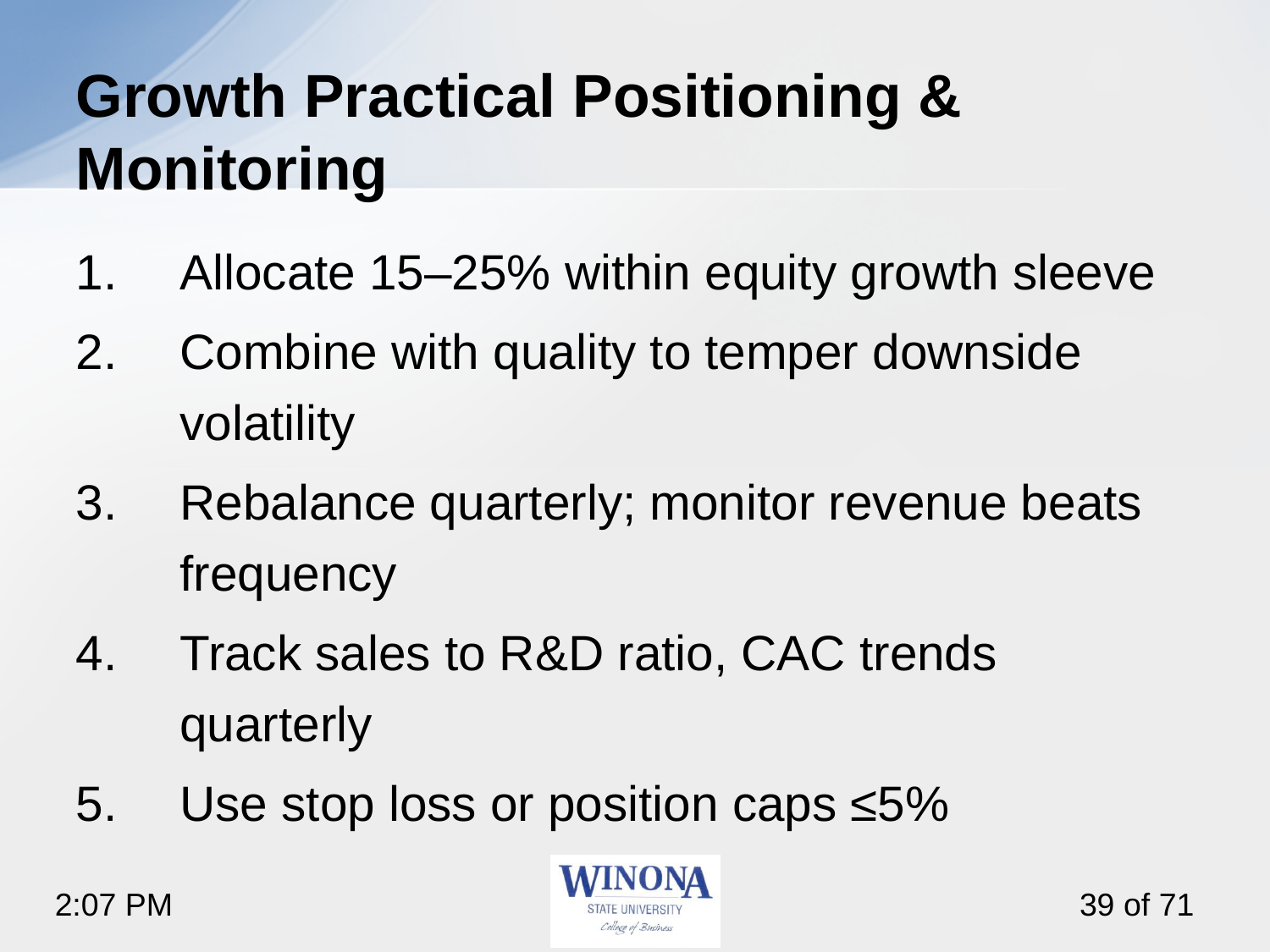

# Growth Practical Positioning & Monitoring
Allocate 15–25% within equity growth sleeve
Combine with quality to temper downside volatility
Rebalance quarterly; monitor revenue beats frequency
Track sales to R&D ratio, CAC trends quarterly
Use stop loss or position caps ≤5%